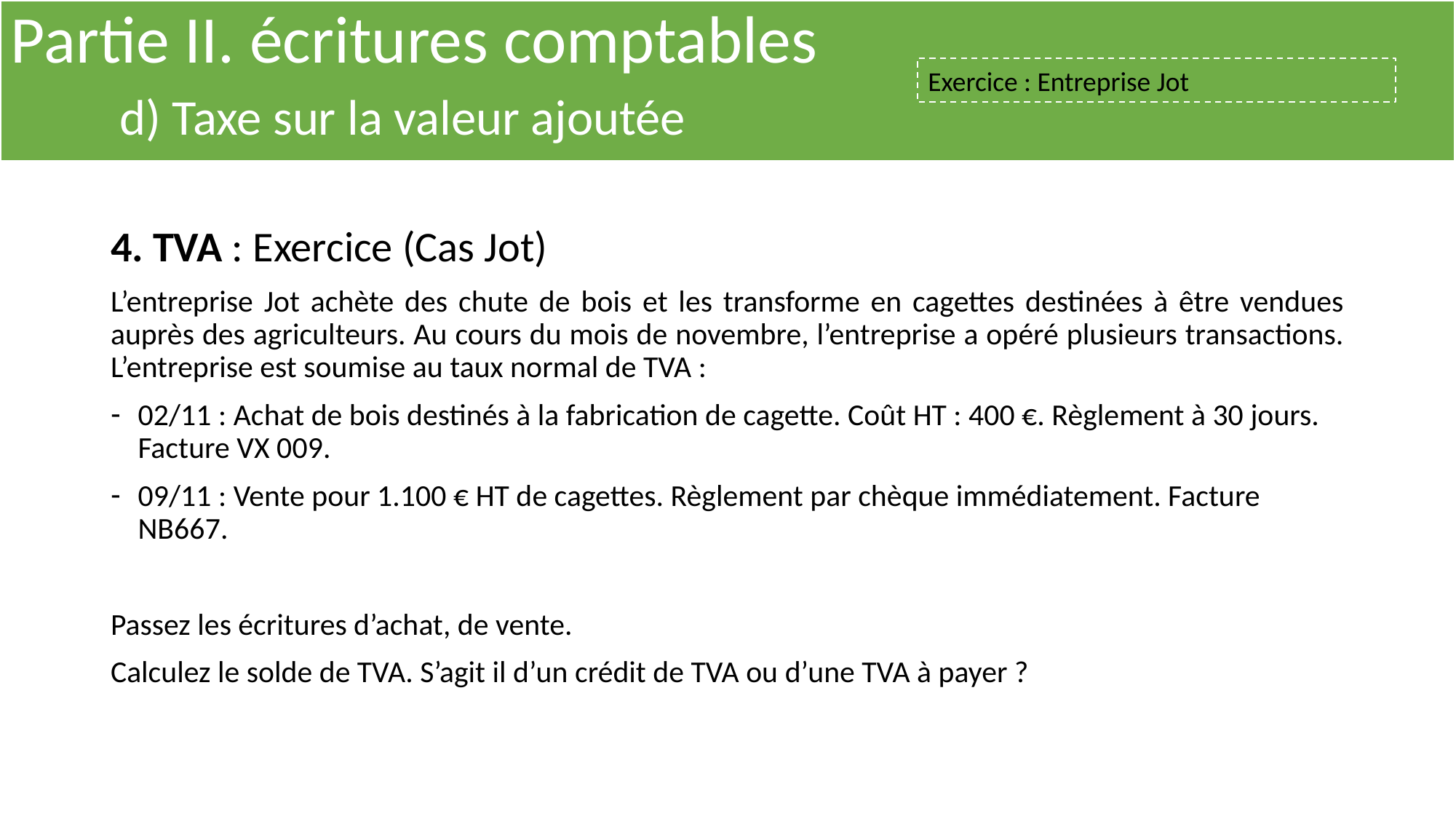

Partie II. écritures comptables
	d) Taxe sur la valeur ajoutée
Exercice : Entreprise Jot
4. TVA : Exercice (Cas Jot)
L’entreprise Jot achète des chute de bois et les transforme en cagettes destinées à être vendues auprès des agriculteurs. Au cours du mois de novembre, l’entreprise a opéré plusieurs transactions. L’entreprise est soumise au taux normal de TVA :
02/11 : Achat de bois destinés à la fabrication de cagette. Coût HT : 400 €. Règlement à 30 jours. Facture VX 009.
09/11 : Vente pour 1.100 € HT de cagettes. Règlement par chèque immédiatement. Facture NB667.

Passez les écritures d’achat, de vente.
Calculez le solde de TVA. S’agit il d’un crédit de TVA ou d’une TVA à payer ?